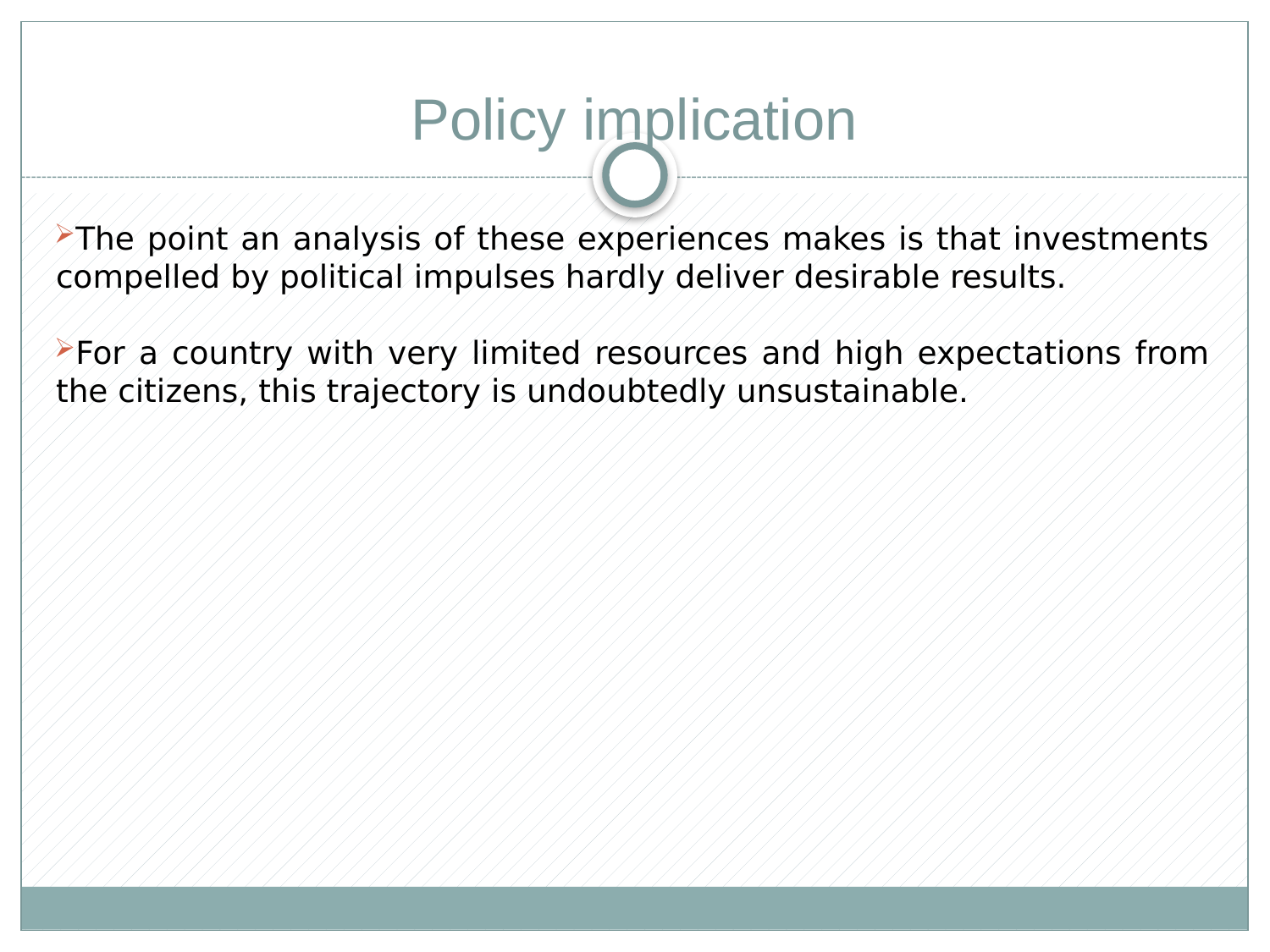

# Policy implication
The point an analysis of these experiences makes is that investments compelled by political impulses hardly deliver desirable results.

For a country with very limited resources and high expectations from the citizens, this trajectory is undoubtedly unsustainable.